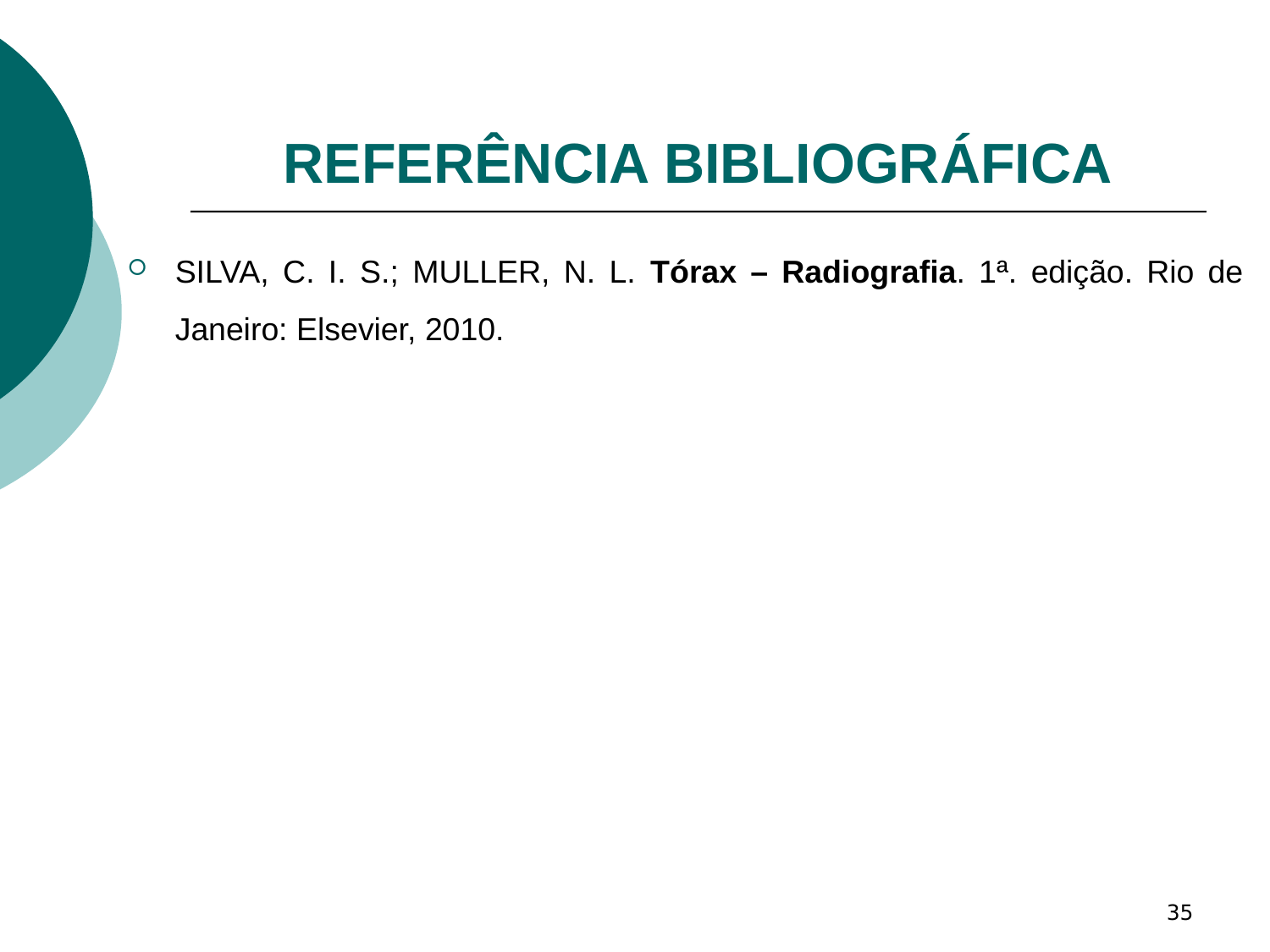

# REFERÊNCIA BIBLIOGRÁFICA
SILVA, C. I. S.; MULLER, N. L. Tórax – Radiografia. 1ª. edição. Rio de Janeiro: Elsevier, 2010.

35